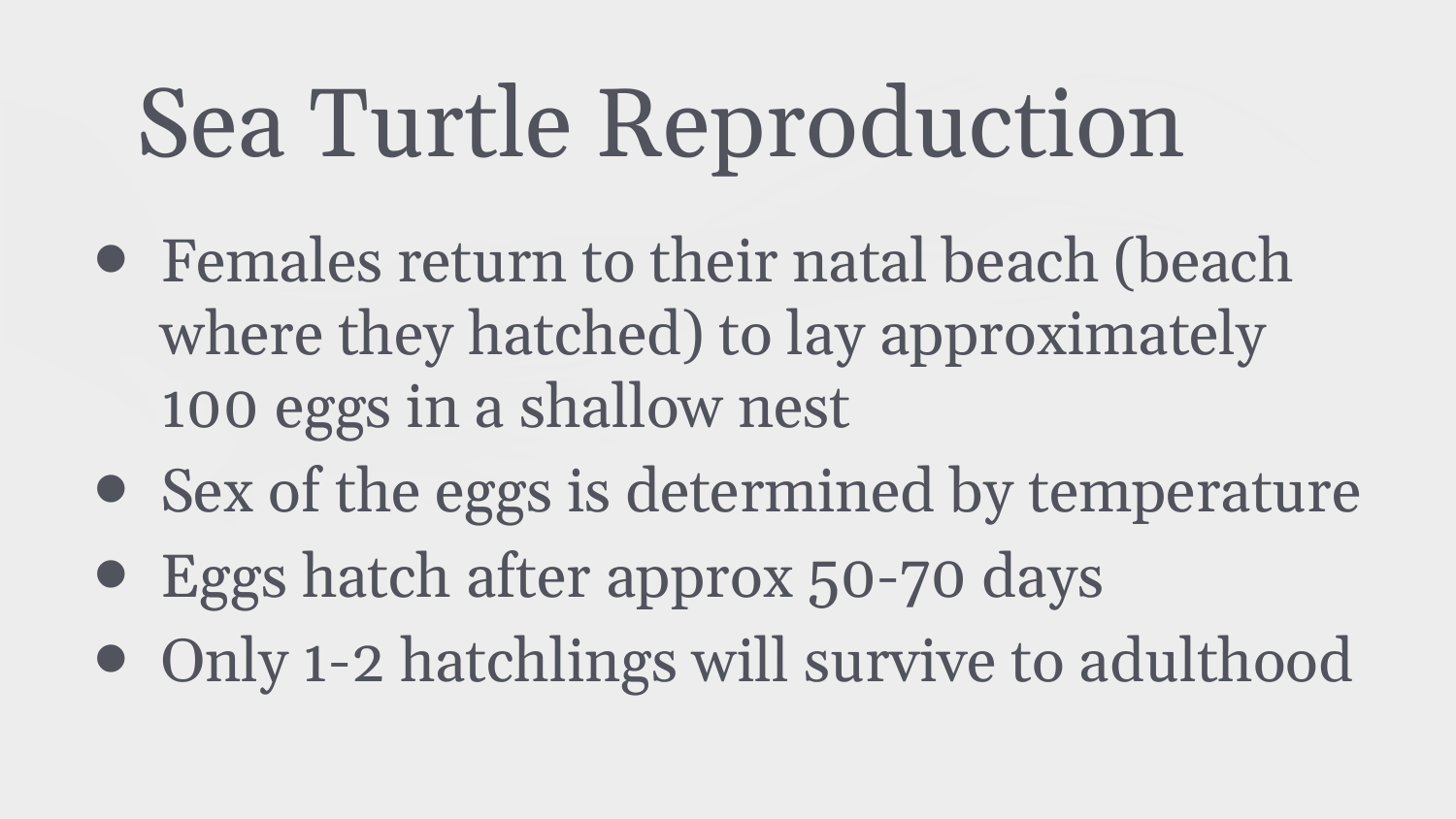

# Sea Turtle Reproduction
Females return to their natal beach (beach where they hatched) to lay approximately 100 eggs in a shallow nest
Sex of the eggs is determined by temperature
Eggs hatch after approx 50-70 days
Only 1-2 hatchlings will survive to adulthood